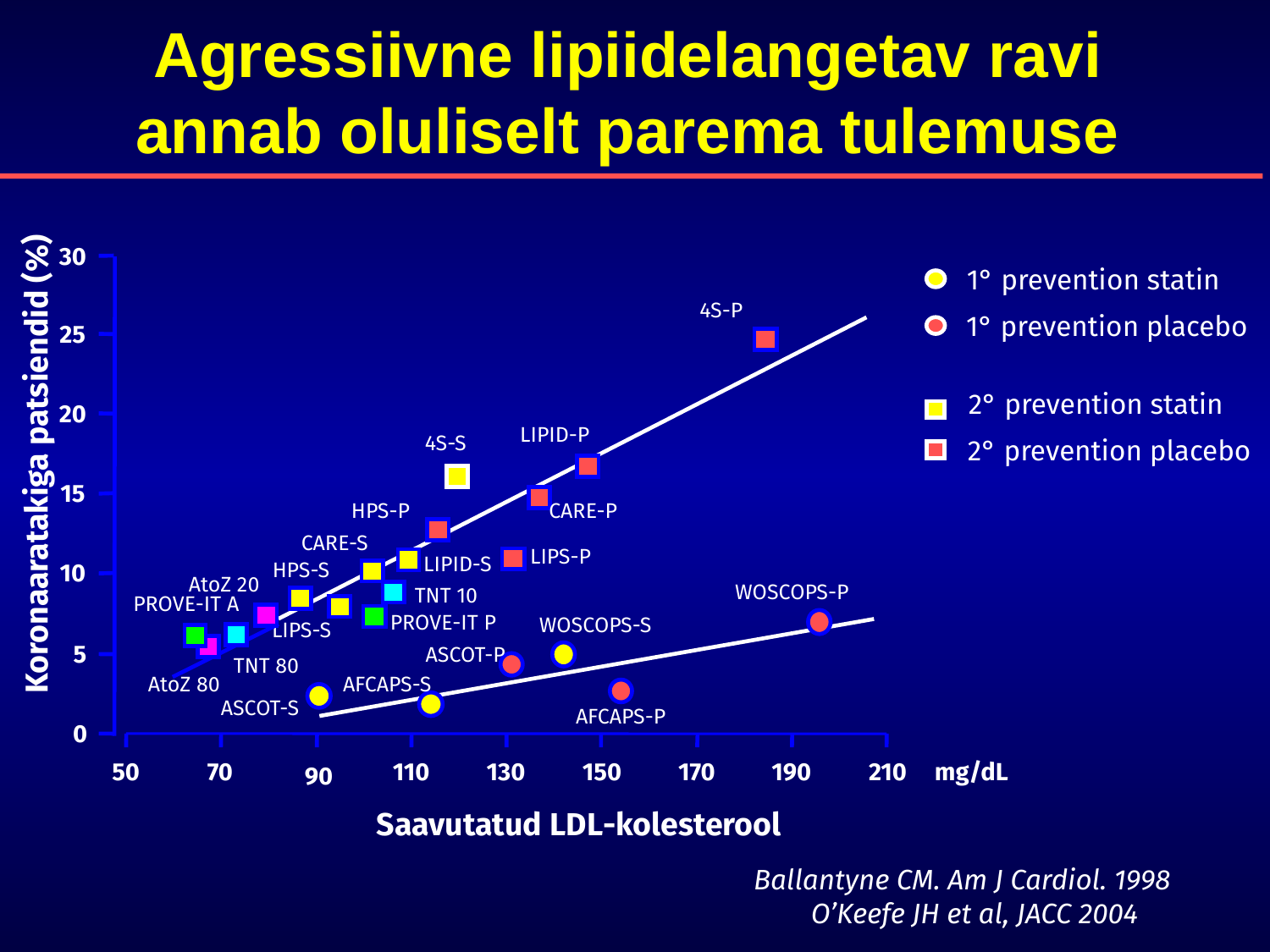

Agressiivne lipiidelangetav ravi annab oluliselt parema tulemuse

30

1° prevention statin

4S-P
1° prevention placebo

25

2° prevention statin
20

LIPID-P
2° prevention placebo
4S-S
Koronaaratakiga patsiendid (%)

15

HPS-P
CARE-P

CARE-S
LIPS-P

LIPID-S
HPS-S
10

AtoZ 20

TNT 10
PROVE-IT A

PROVE-IT P

TNT 80
AtoZ 80

WOSCOPS-P

WOSCOPS-S
LIPS-S

5
ASCOT-P

AFCAPS-S

ASCOT-S
AFCAPS-P
0

50
70
110
130
150
170
190
210
mg/dL
90
Saavutatud LDL-kolesterool
 Ballantyne CM. Am J Cardiol. 1998
         O’Keefe JH et al, JACC 2004